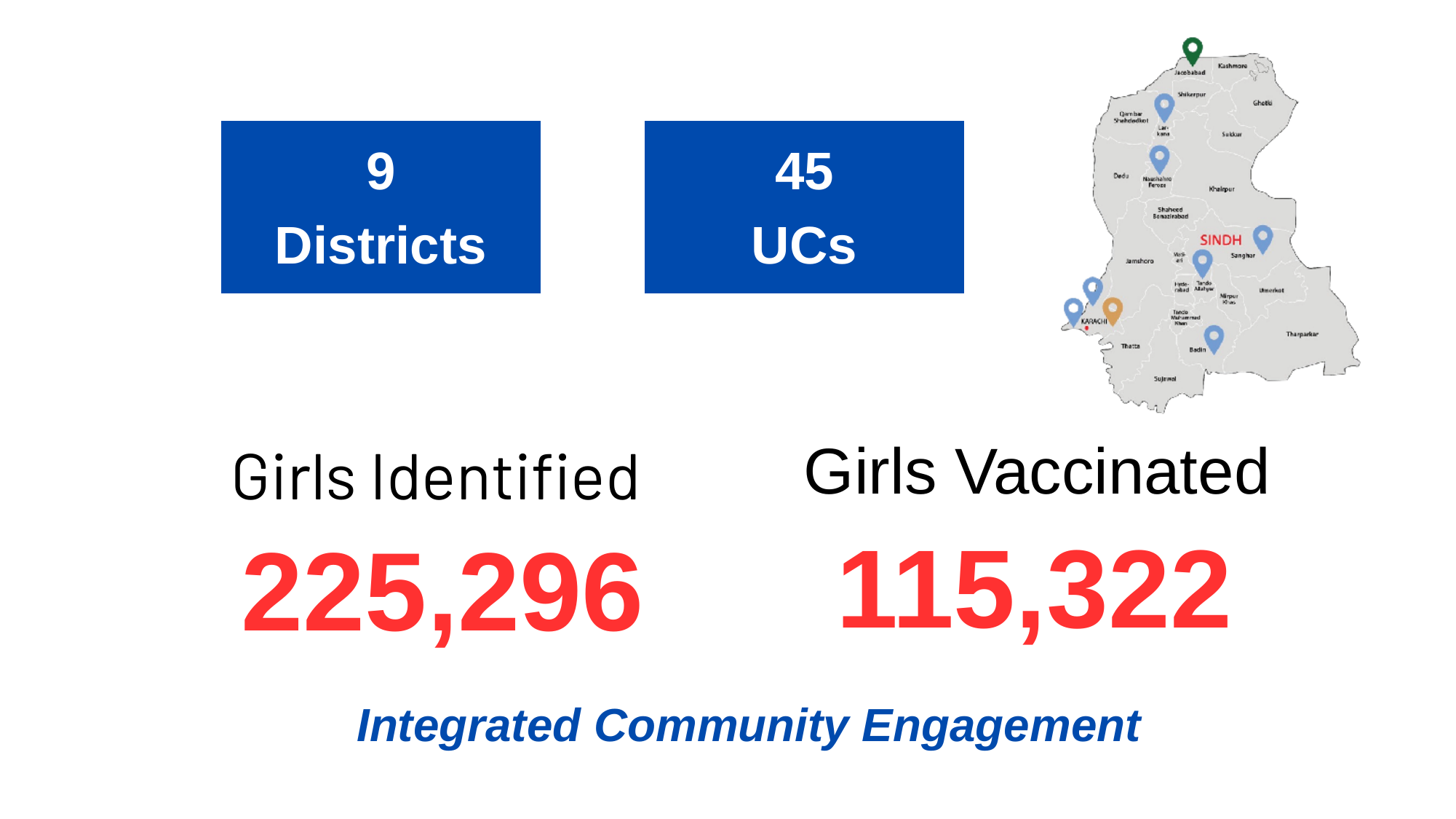

9
Districts
45
UCs
Girls Vaccinated
Girls Identified
115,322
225,296
Integrated Community Engagement